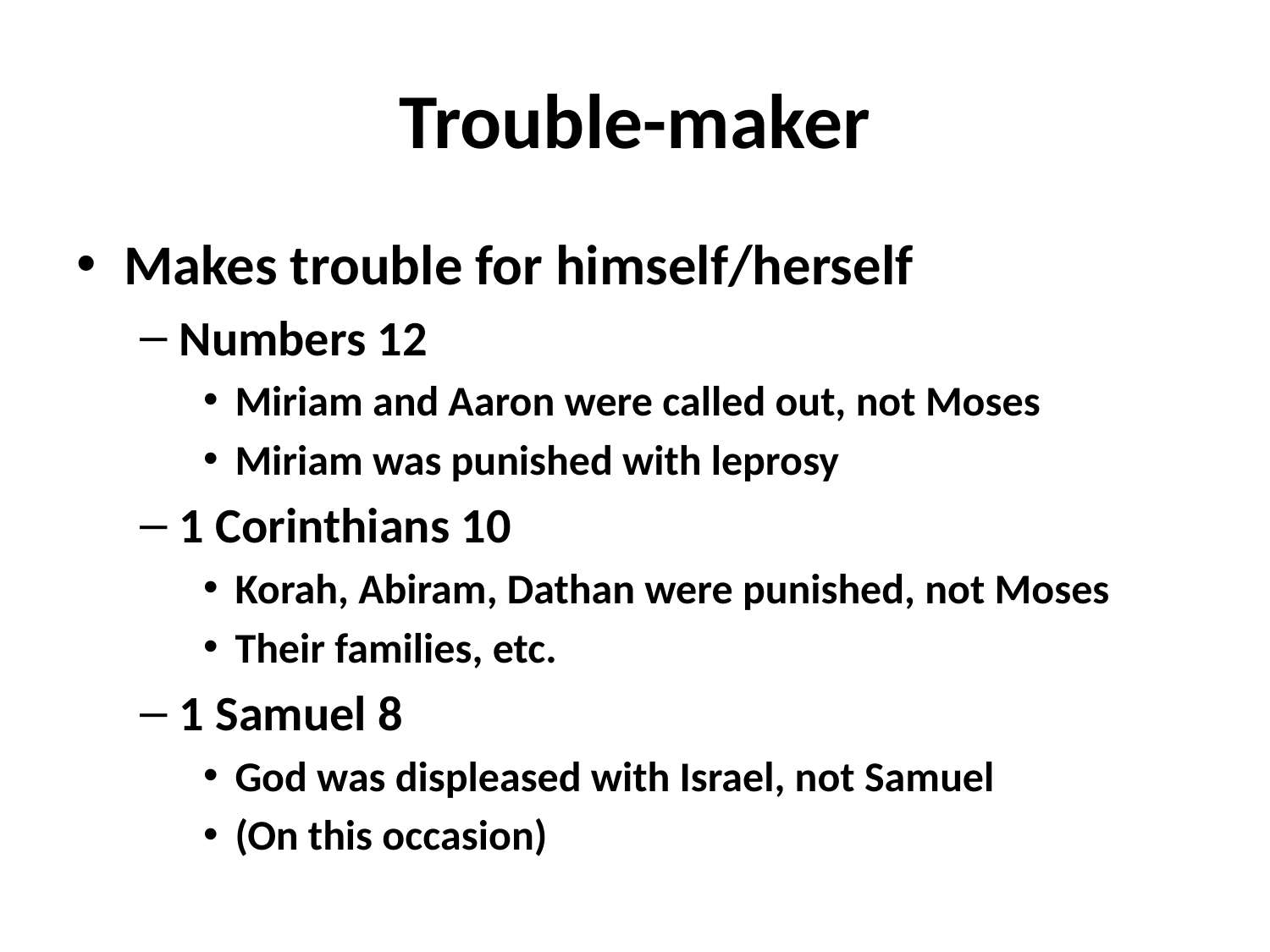

# Trouble-maker
Makes trouble for himself/herself
Numbers 12
Miriam and Aaron were called out, not Moses
Miriam was punished with leprosy
1 Corinthians 10
Korah, Abiram, Dathan were punished, not Moses
Their families, etc.
1 Samuel 8
God was displeased with Israel, not Samuel
(On this occasion)